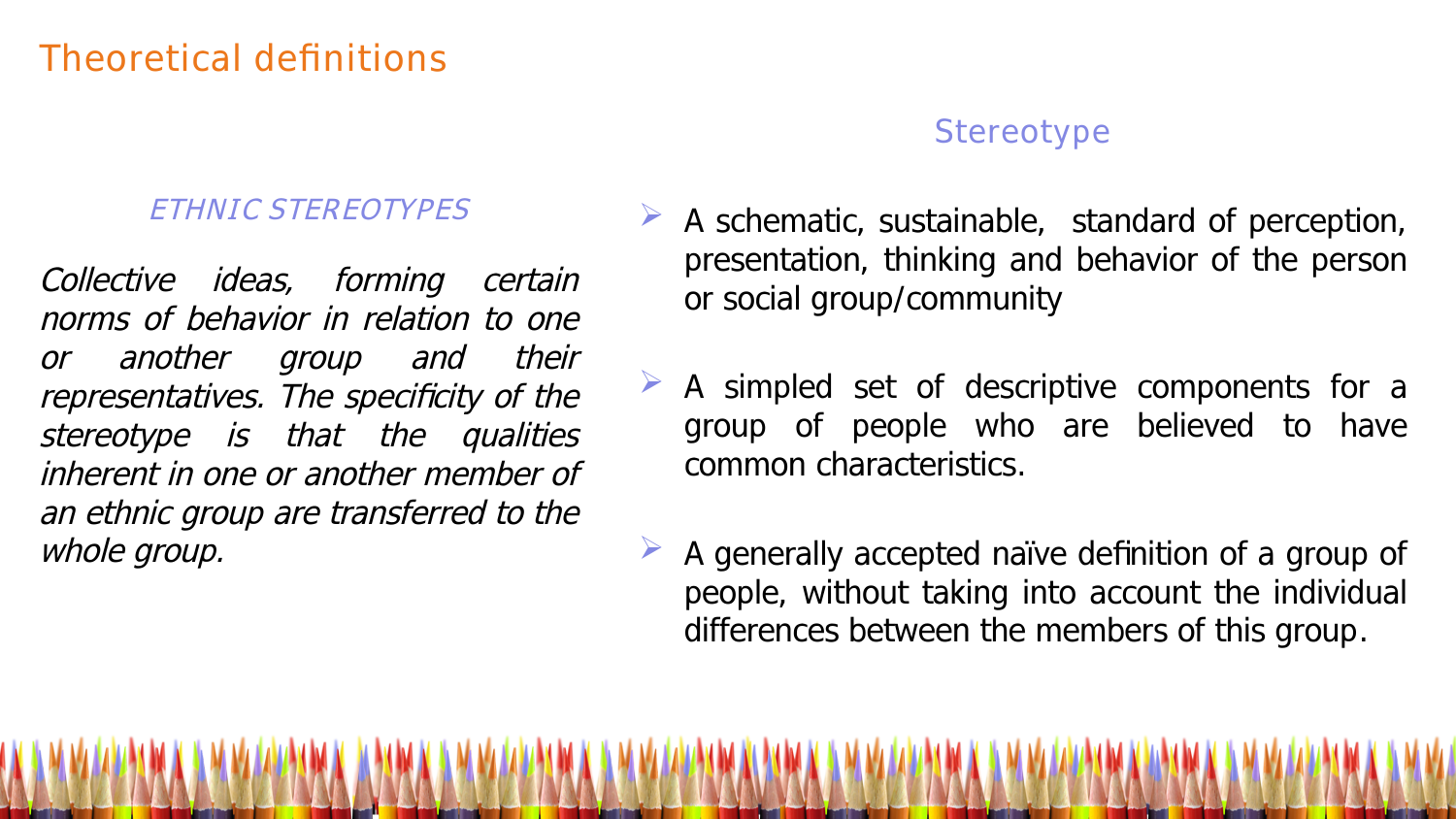

Theoretical definitions
Stereotype

A schematic, sustainable,  standard of perception, presentation, thinking and behavior of the person or social group/community

A simpled set of descriptive components for a group of people who are believed to have common characteristics.

A generally accepted naïve definition of a group of people, without taking into account the individual differences between the members of this group.
ETHNIC STEREOTYPES

Collective ideas, forming certain norms of behavior in relation to one or another group and their representatives. The specificity of the stereotype is that the qualities inherent in one or another member of an ethnic group are transferred to the whole group.